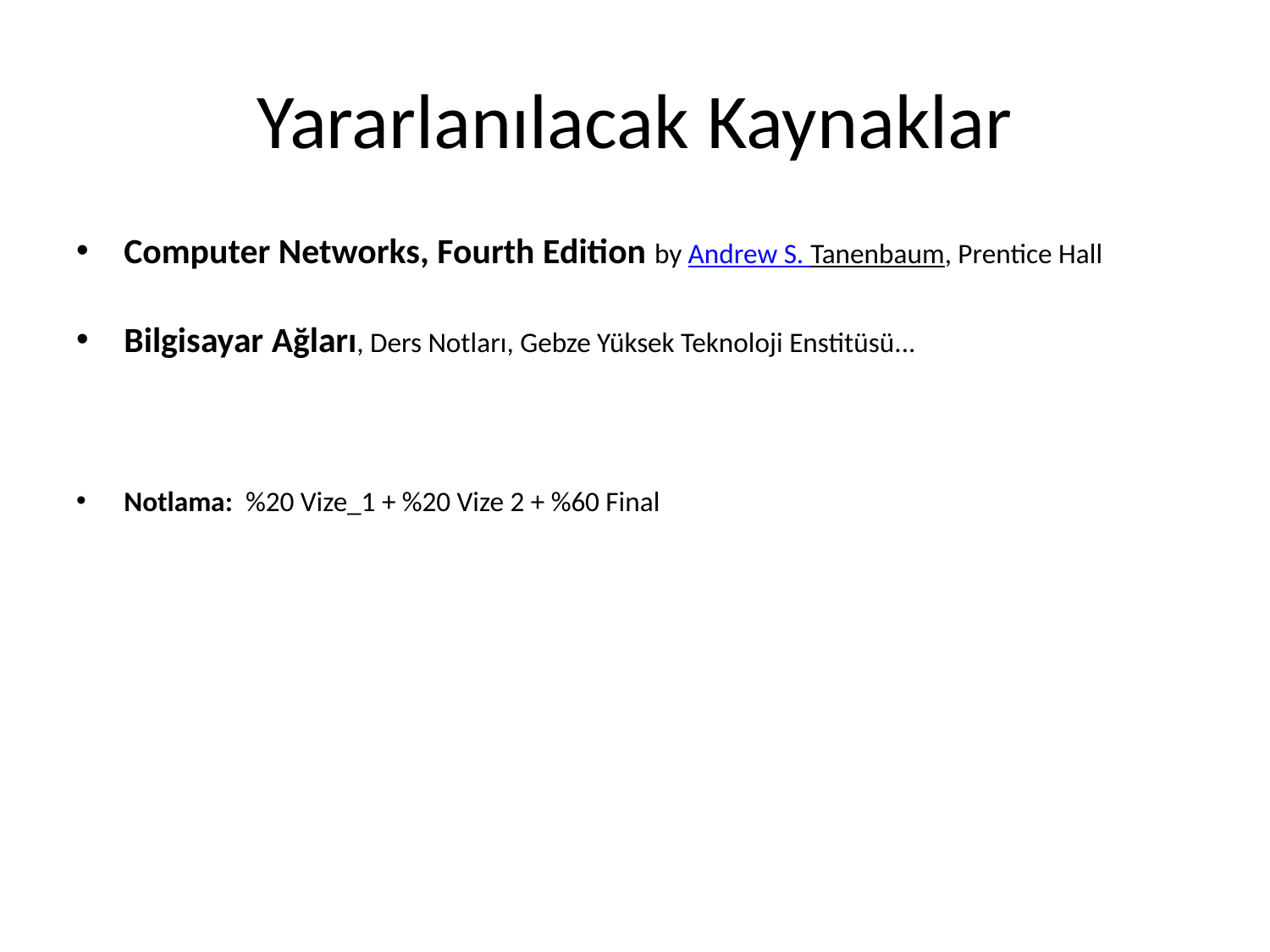

# Yararlanılacak Kaynaklar
Computer Networks, Fourth Edition by Andrew S. Tanenbaum, Prentice Hall

Bilgisayar Ağları, Ders Notları, Gebze Yüksek Teknoloji Enstitüsü...

Notlama:  %20 Vize_1 + %20 Vize 2 + %60 Final